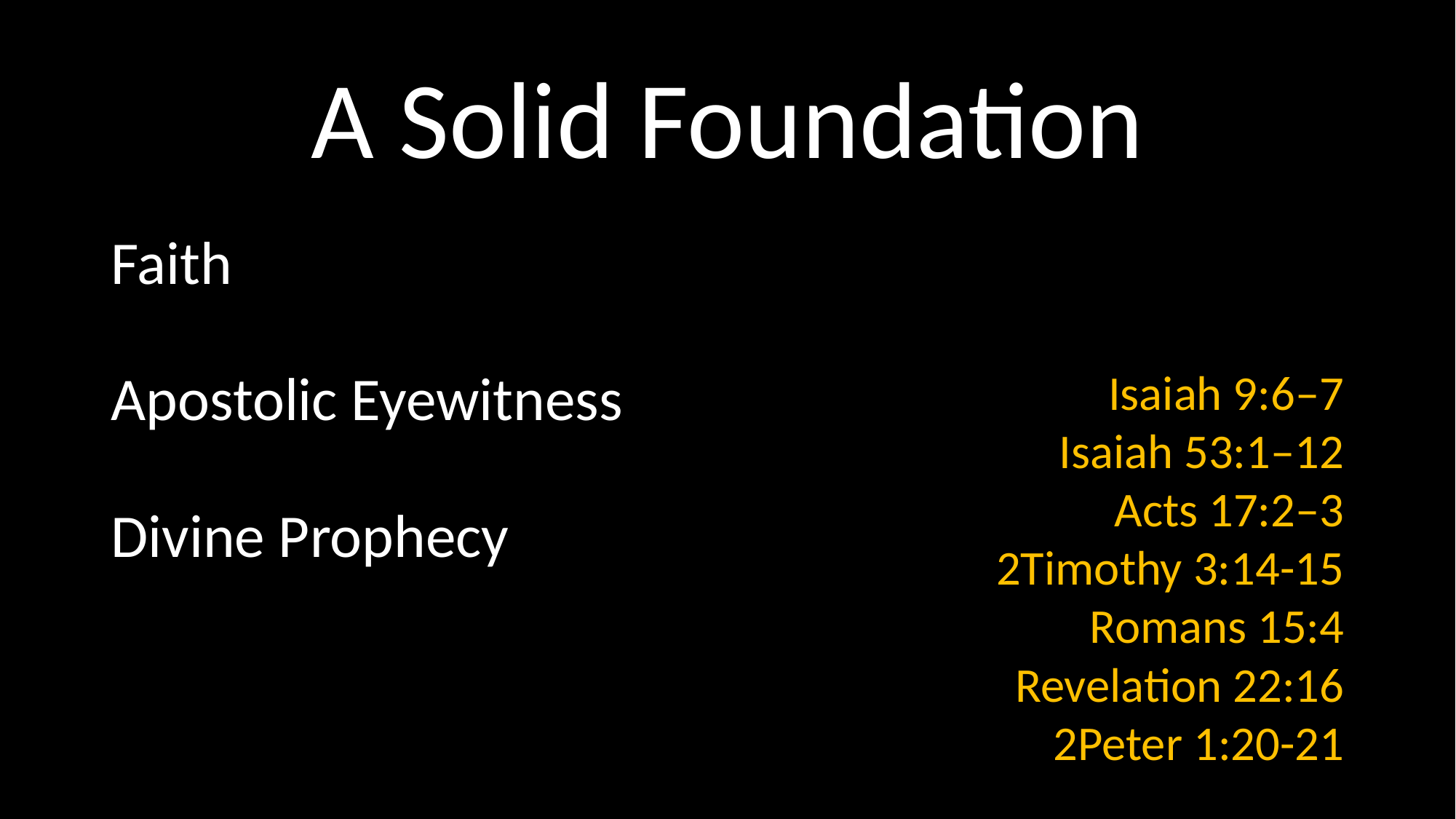

# A Solid Foundation
Faith
Apostolic Eyewitness
Divine Prophecy
Isaiah 9:6–7
Isaiah 53:1–12
Acts 17:2–3
2Timothy 3:14-15
Romans 15:4
Revelation 22:16
2Peter 1:20-21